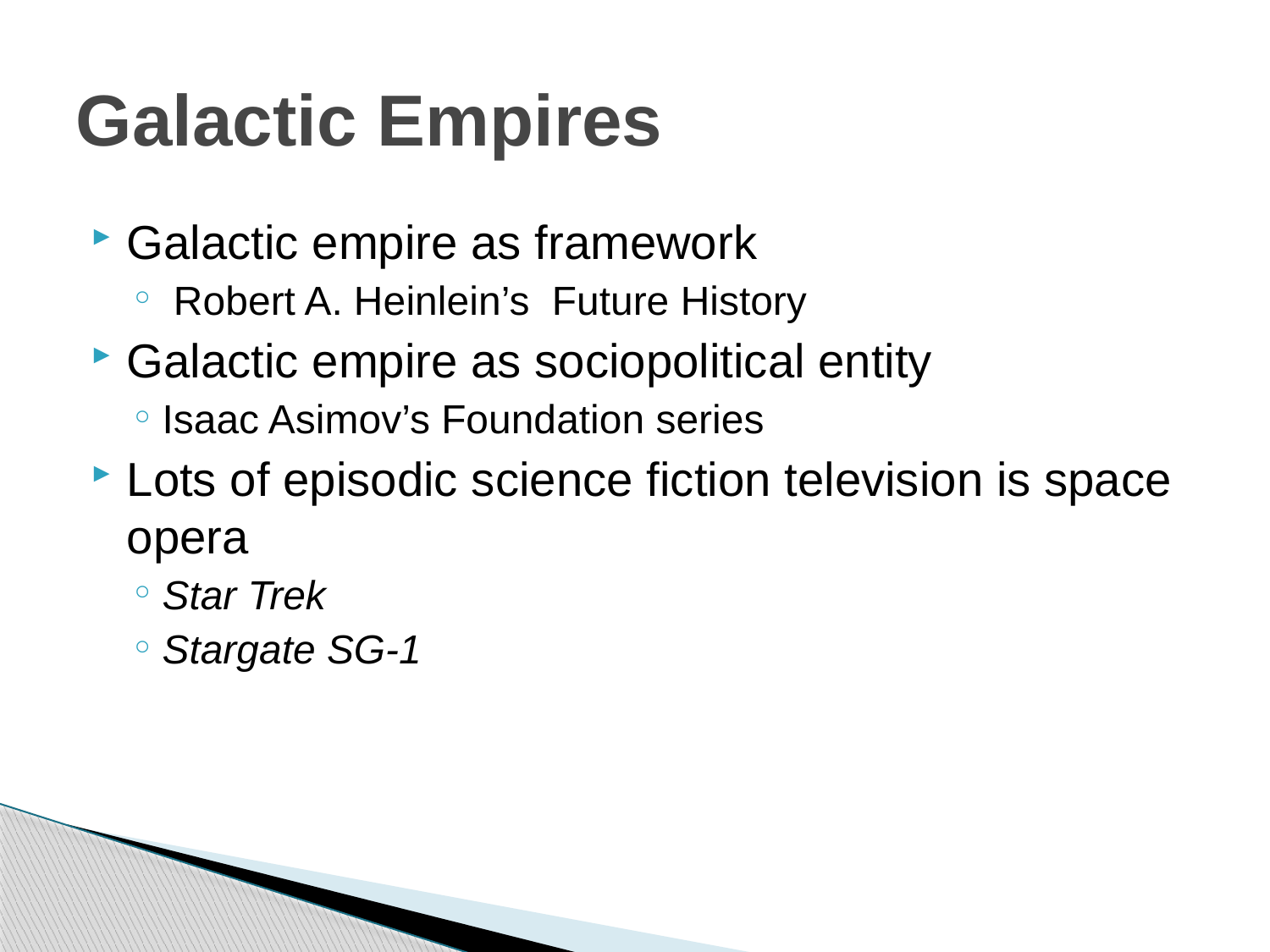

# Galactic Empires
Galactic empire as framework
 Robert A. Heinlein’s  Future History
Galactic empire as sociopolitical entity
Isaac Asimov’s Foundation series
Lots of episodic science fiction television is space opera
Star Trek
Stargate SG-1